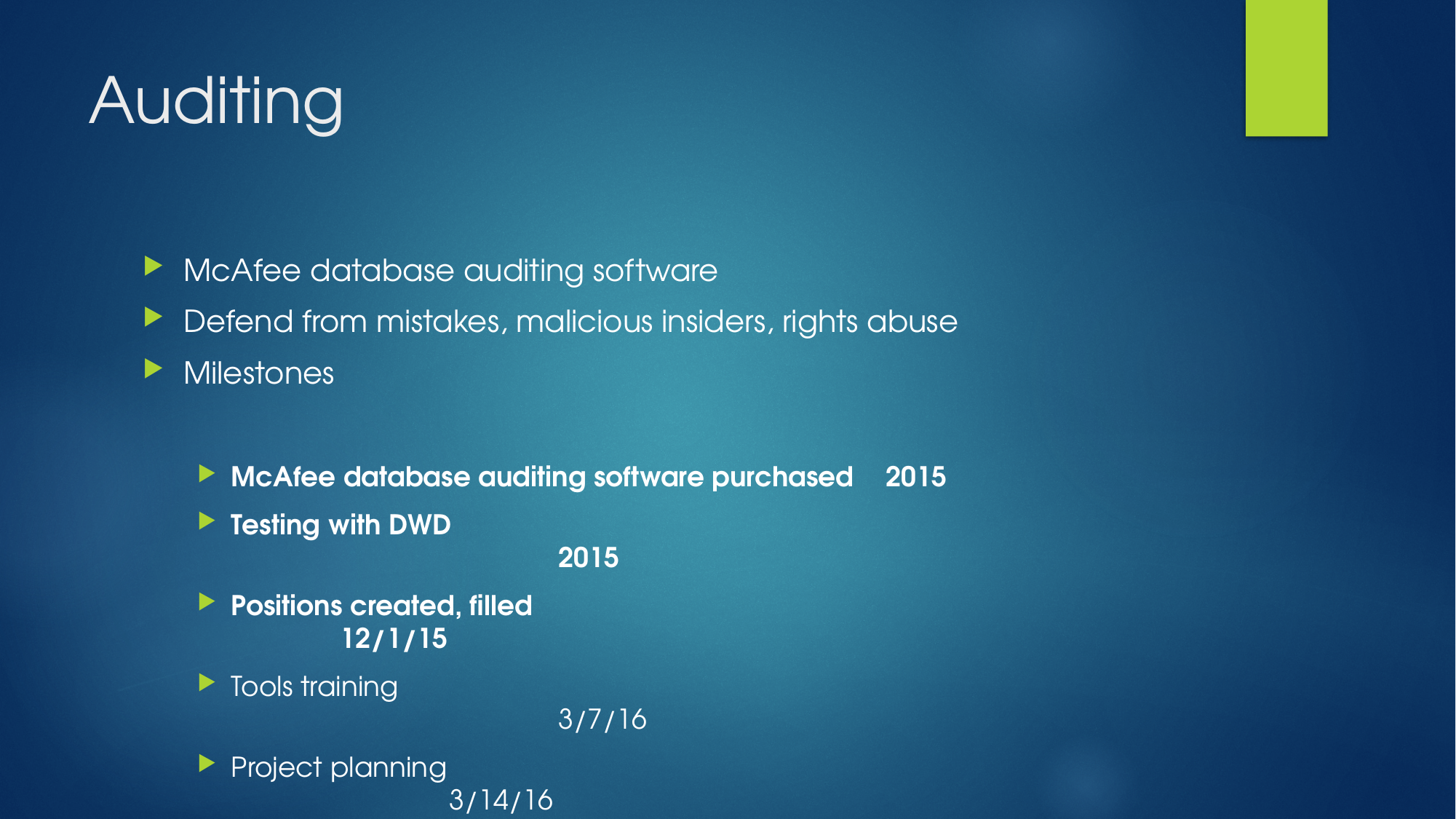

# Auditing
McAfee database auditing software
Defend from mistakes, malicious insiders, rights abuse
Milestones

McAfee database auditing software purchased	2015
Testing with DWD									2015
Positions created, filled							12/1/15
Tools training										3/7/16
Project planning									3/14/16